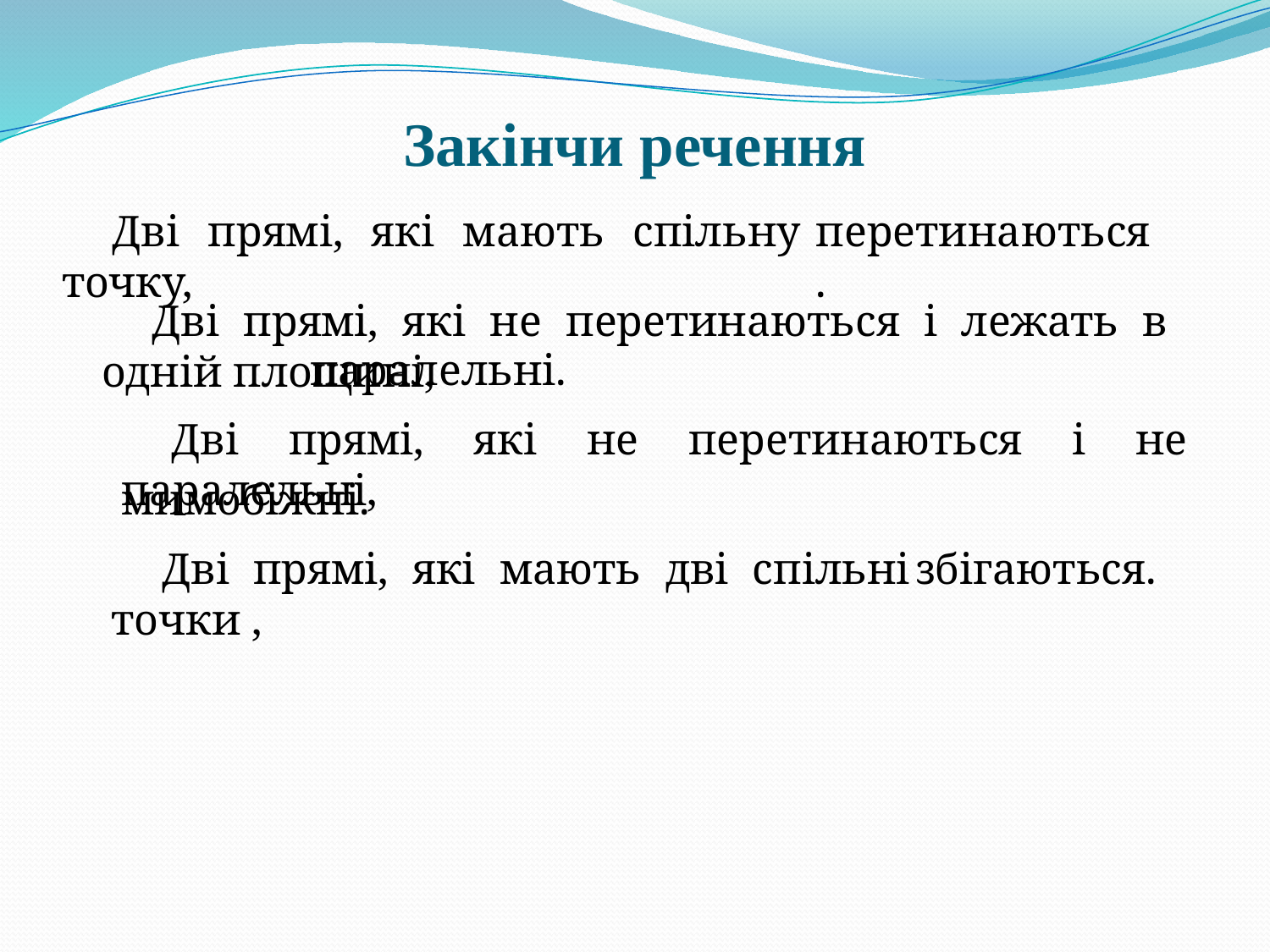

# Закінчи речення
Дві прямі, які мають спільну точку,
перетинаються.
Дві прямі, які не перетинаються і лежать в одній площині,
паралельні.
Дві прямі, які не перетинаються і не паралельні,
мимобіжні.
Дві прямі, які мають дві спільні точки ,
збігаються.